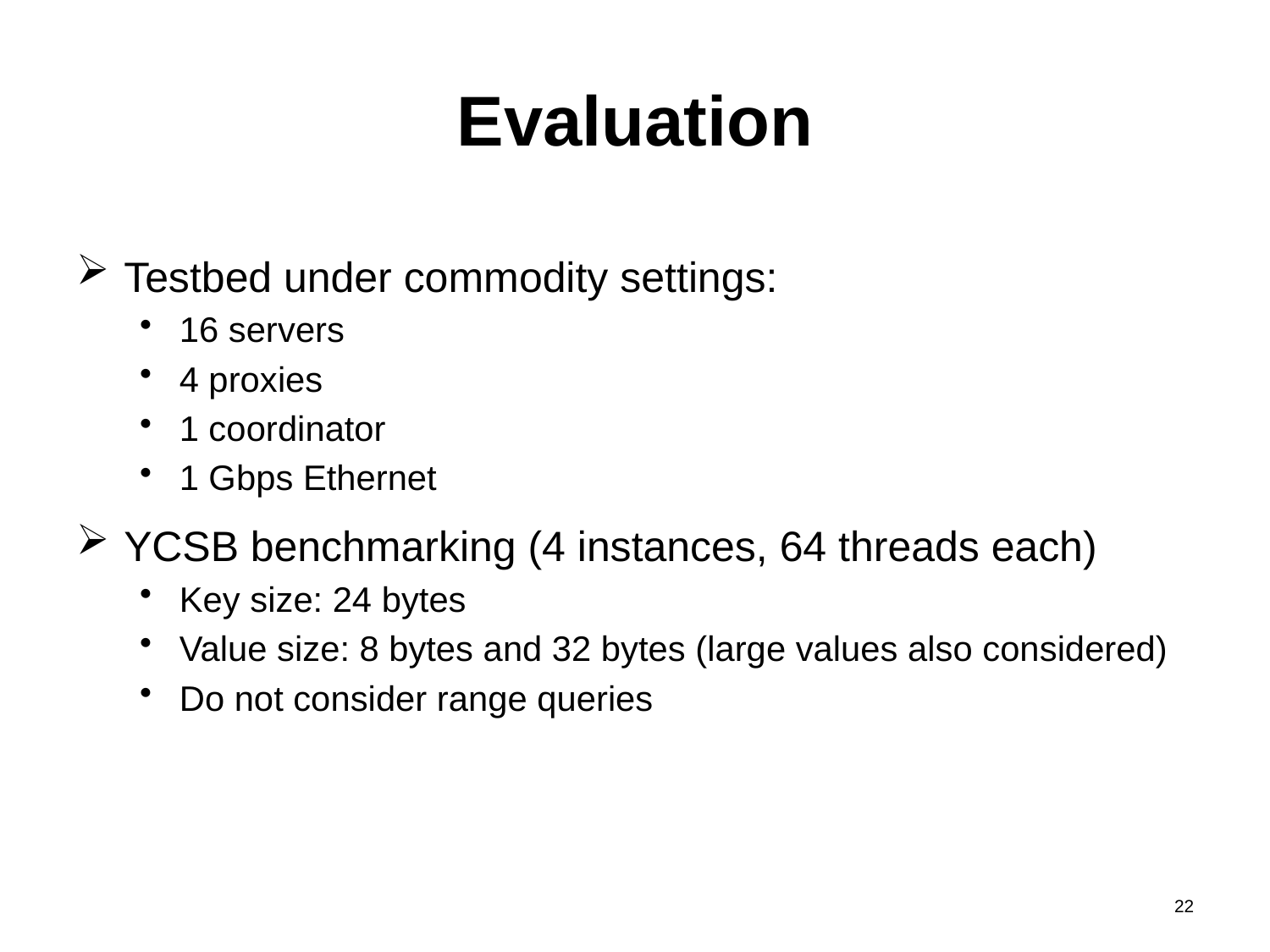

# Evaluation
Testbed under commodity settings:
16 servers
4 proxies
1 coordinator
1 Gbps Ethernet
YCSB benchmarking (4 instances, 64 threads each)
Key size: 24 bytes
Value size: 8 bytes and 32 bytes (large values also considered)
Do not consider range queries
22